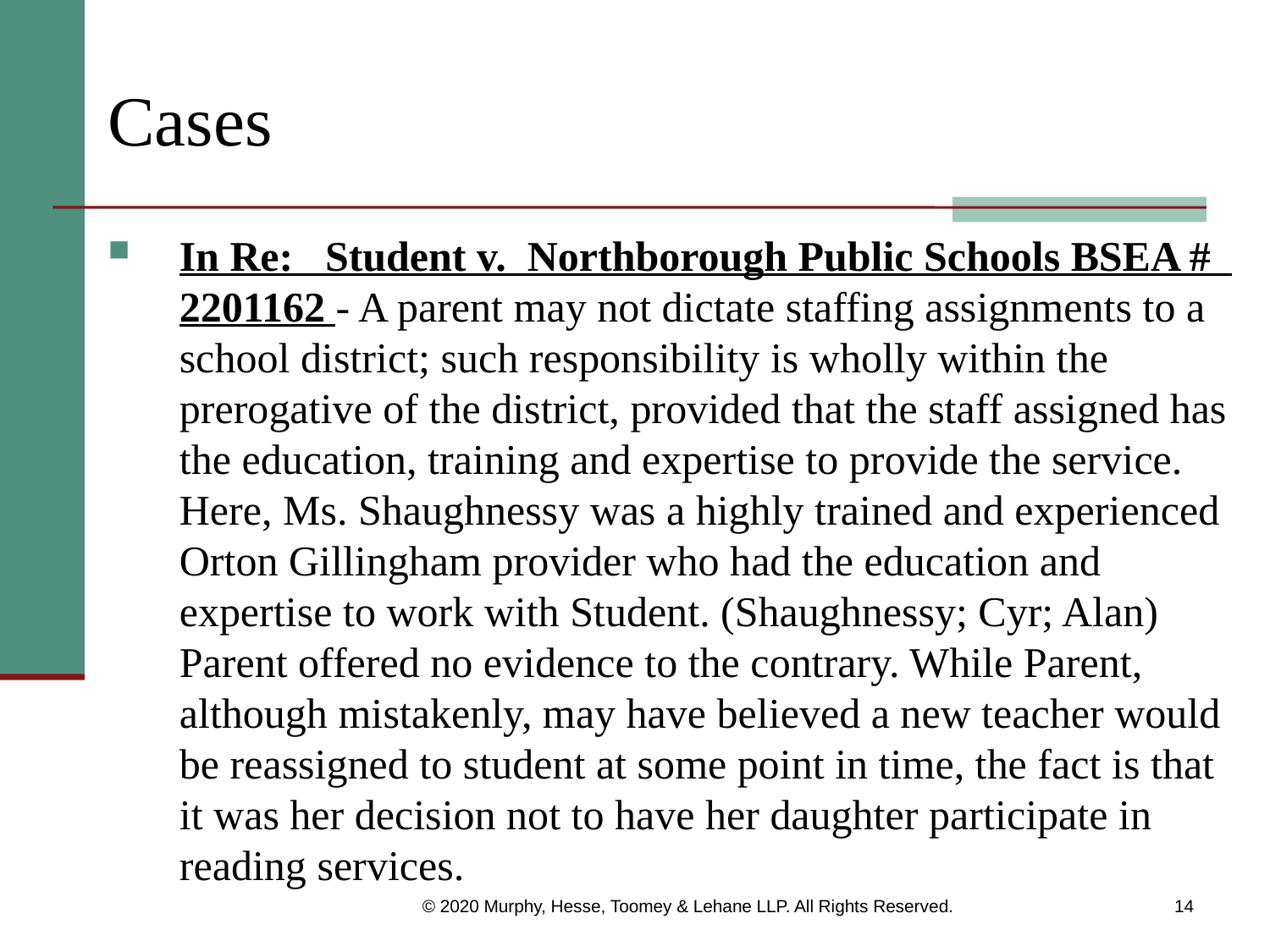

# Cases
In Re:   Student v.  Northborough Public Schools BSEA #   2201162 - A parent may not dictate staffing assignments to a school district; such responsibility is wholly within the prerogative of the district, provided that the staff assigned has the education, training and expertise to provide the service.  Here, Ms. Shaughnessy was a highly trained and experienced Orton Gillingham provider who had the education and expertise to work with Student. (Shaughnessy; Cyr; Alan) Parent offered no evidence to the contrary. While Parent, although mistakenly, may have believed a new teacher would be reassigned to student at some point in time, the fact is that it was her decision not to have her daughter participate in reading services.
© 2020 Murphy, Hesse, Toomey & Lehane LLP. All Rights Reserved.
14